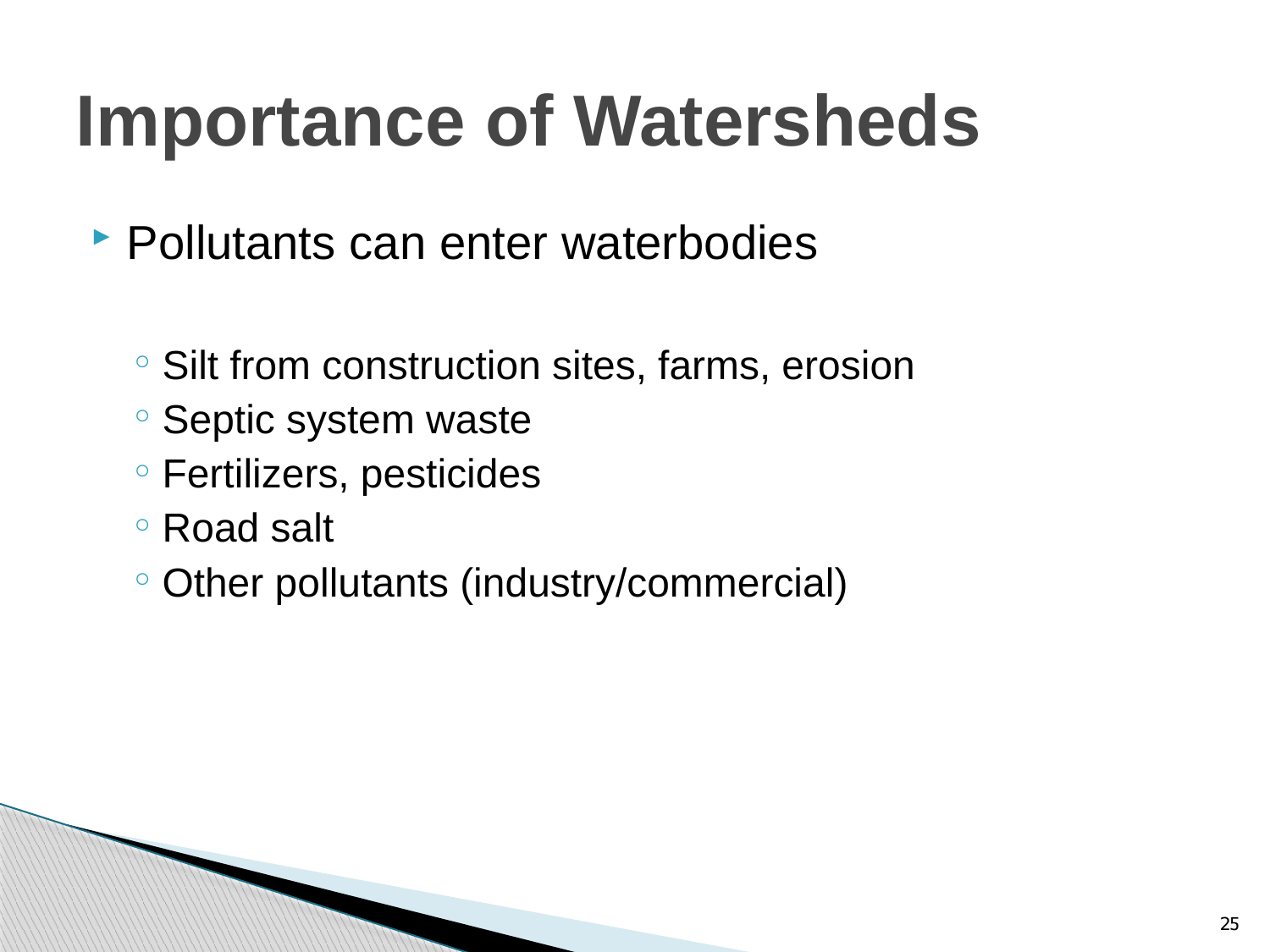

# Importance of Watersheds
Pollutants can enter waterbodies

Silt from construction sites, farms, erosion
Septic system waste
Fertilizers, pesticides
Road salt
Other pollutants (industry/commercial)
25